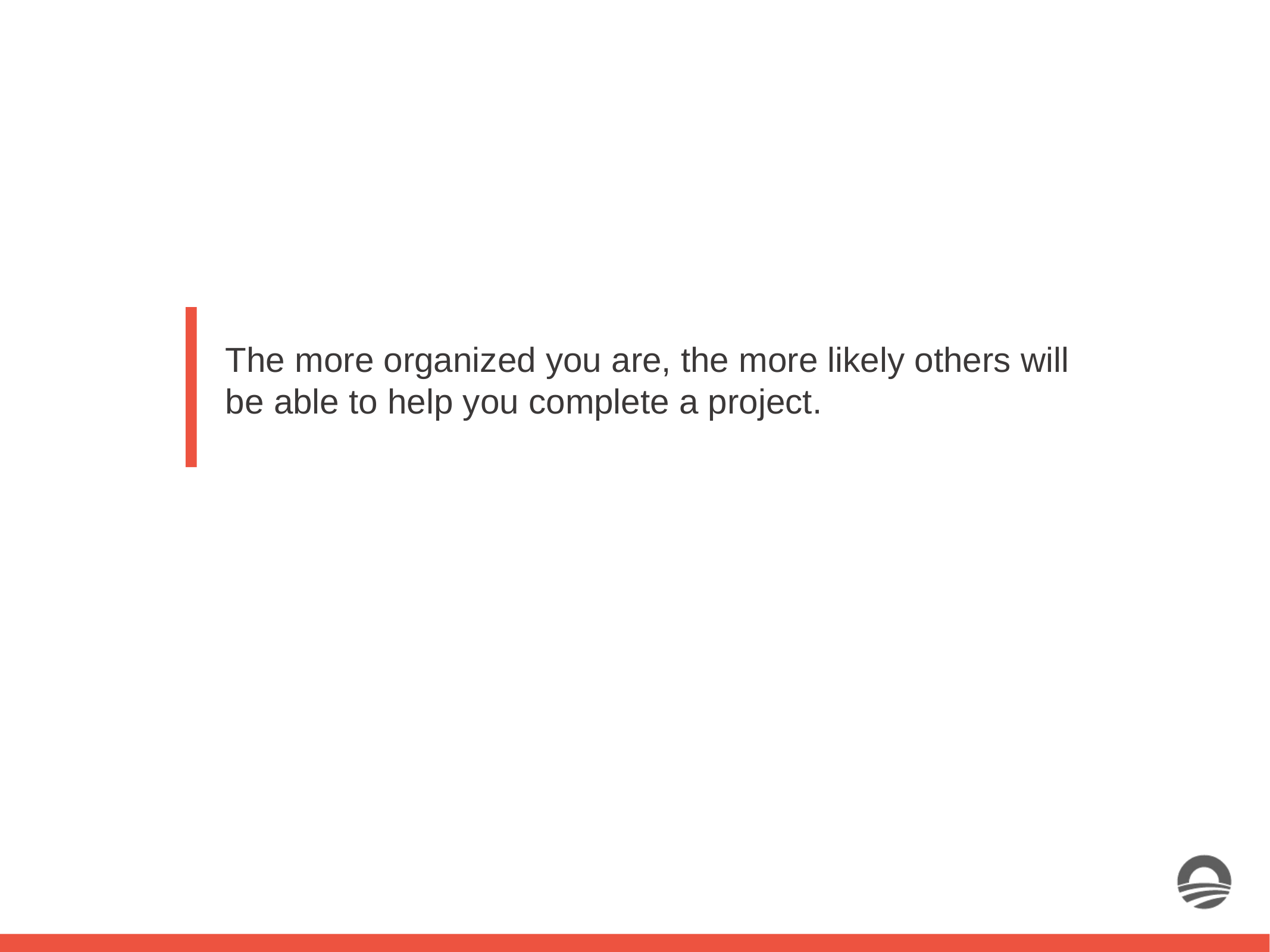

The more organized you are, the more likely others will be able to help you complete a project.